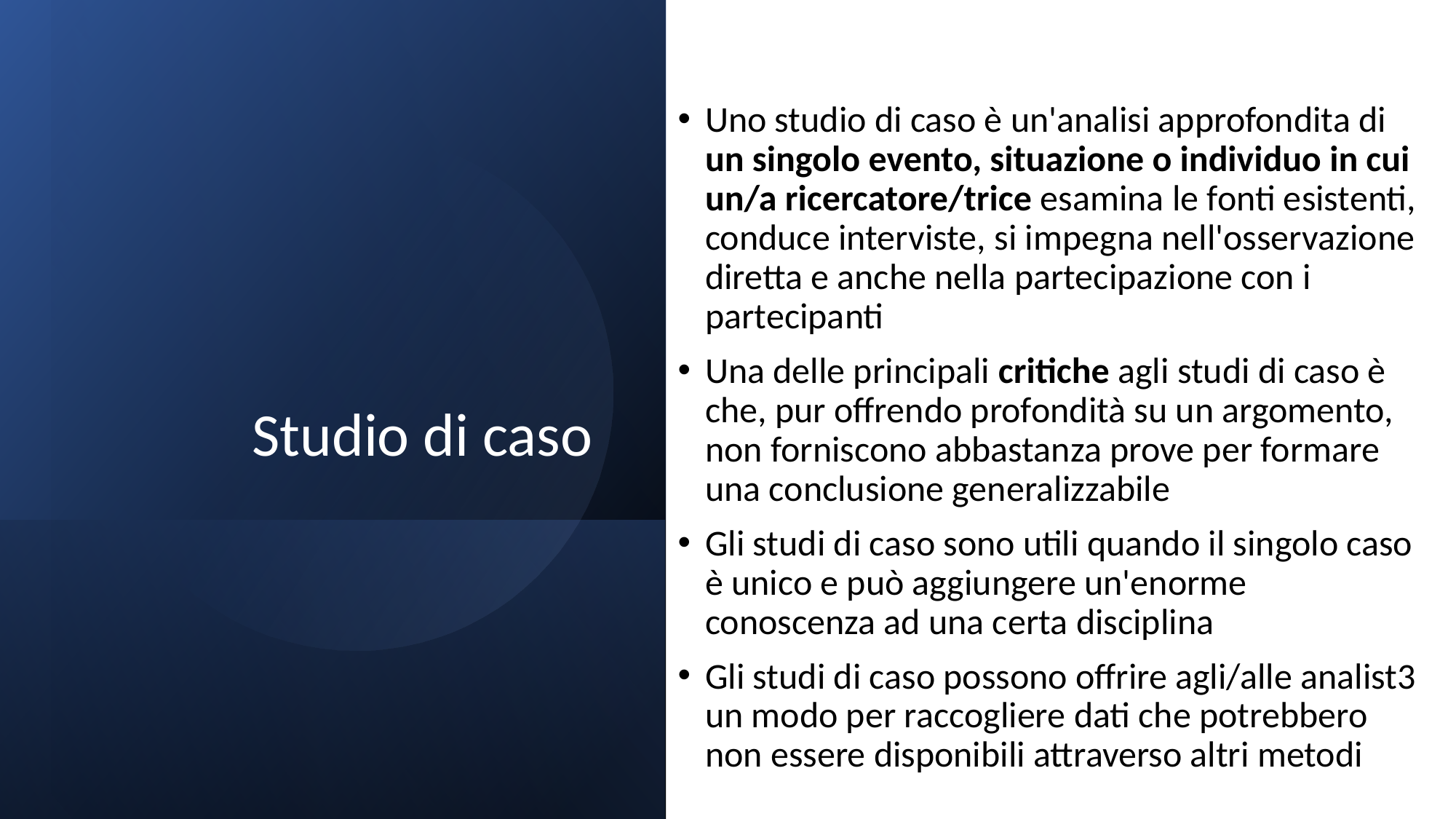

# Studio di caso

Uno studio di caso è un'analisi approfondita di un singolo evento, situazione o individuo in cui un/a ricercatore/trice esamina le fonti esistenti, conduce interviste, si impegna nell'osservazione diretta e anche nella partecipazione con i partecipanti
Una delle principali critiche agli studi di caso è che, pur offrendo profondità su un argomento, non forniscono abbastanza prove per formare una conclusione generalizzabile
Gli studi di caso sono utili quando il singolo caso è unico e può aggiungere un'enorme conoscenza ad una certa disciplina
Gli studi di caso possono offrire agli/alle analist3 un modo per raccogliere dati che potrebbero non essere disponibili attraverso altri metodi